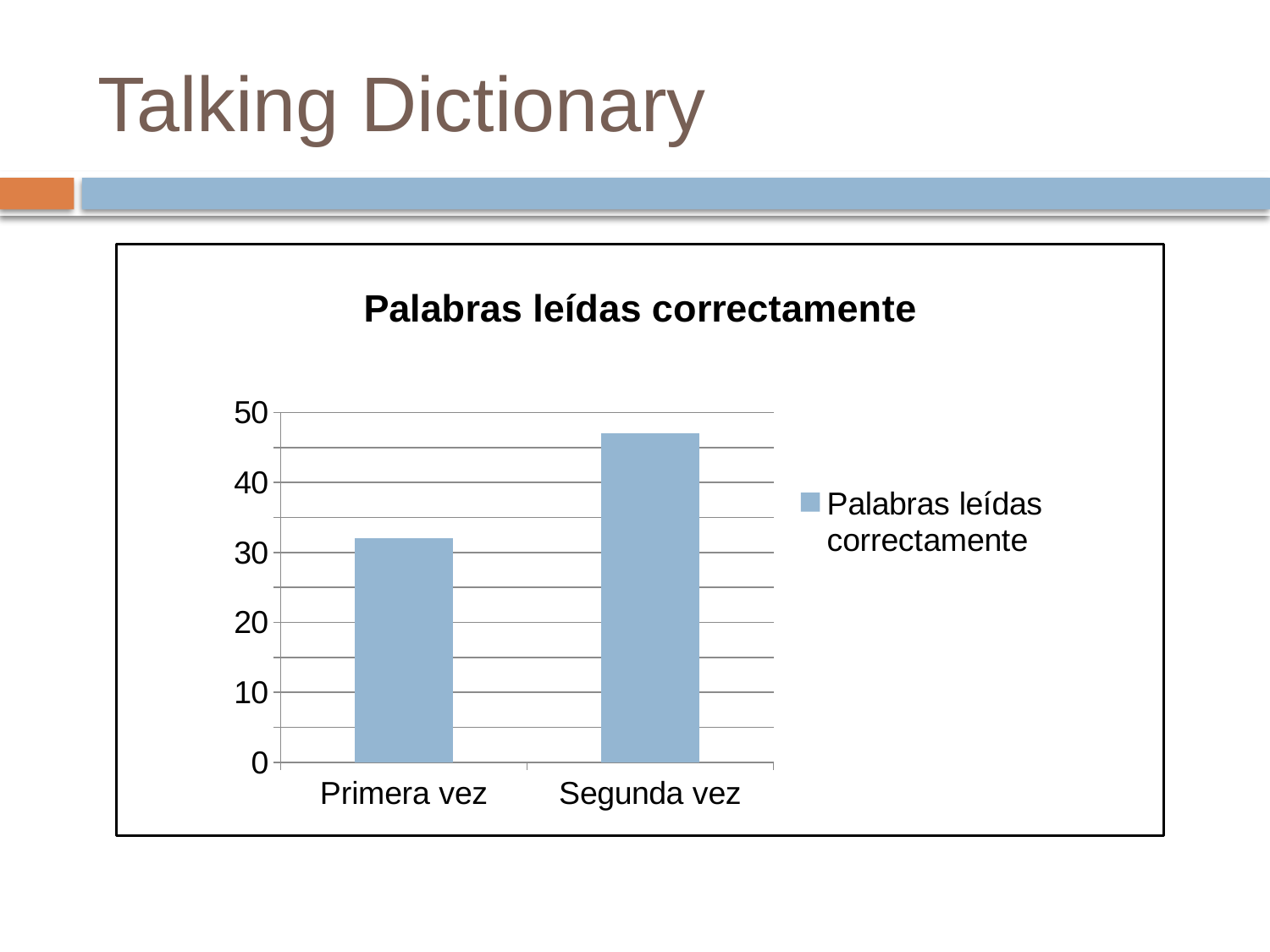

# Talking Dictionary

### Chart: Palabras leídas correctamente

| Category | Palabras leídas correctamente
 |
|---|---|
| Primera vez | 32.0 |
| Segunda vez | 47.0 |